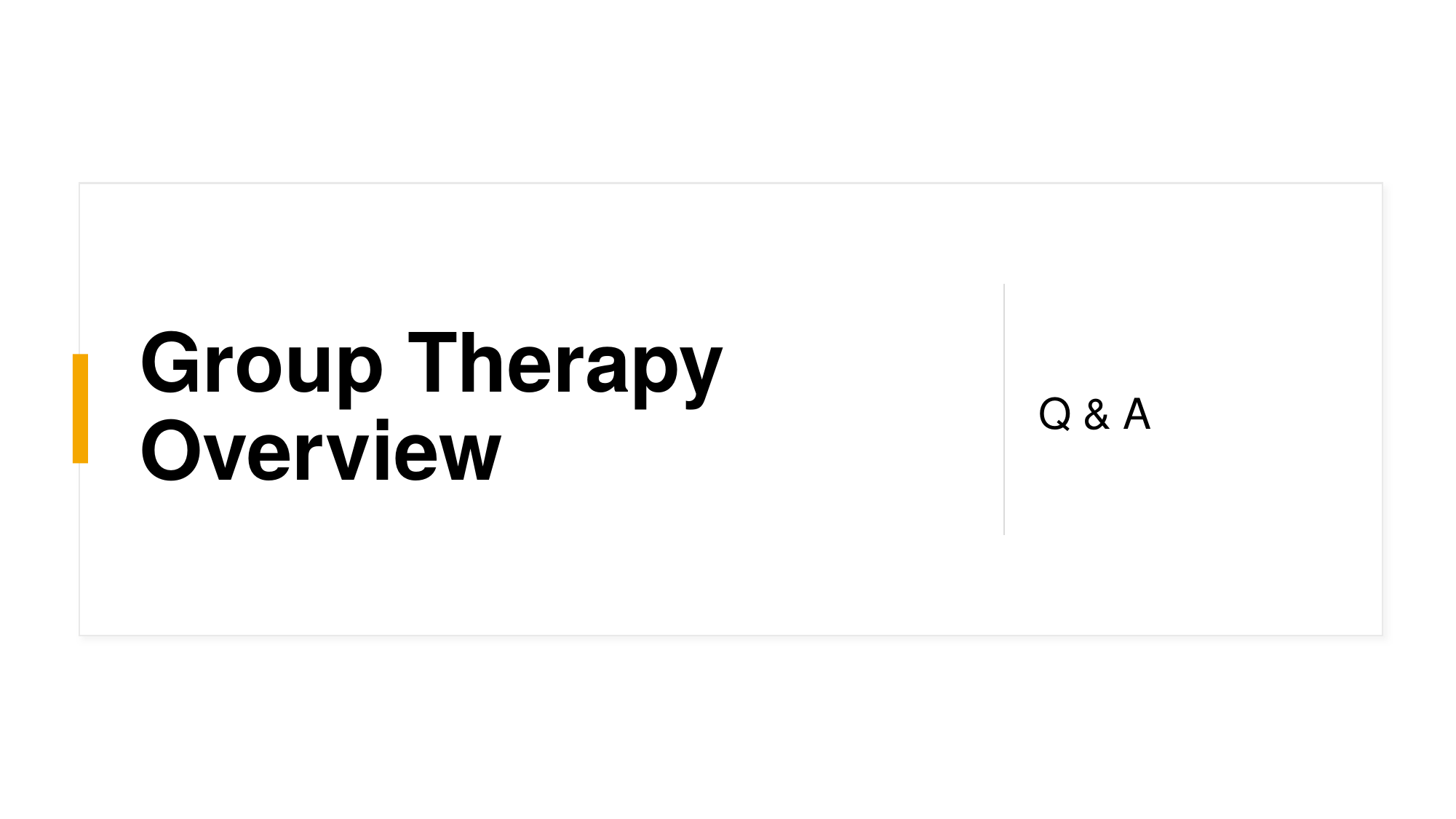

Q & A
# Group Therapy Overview